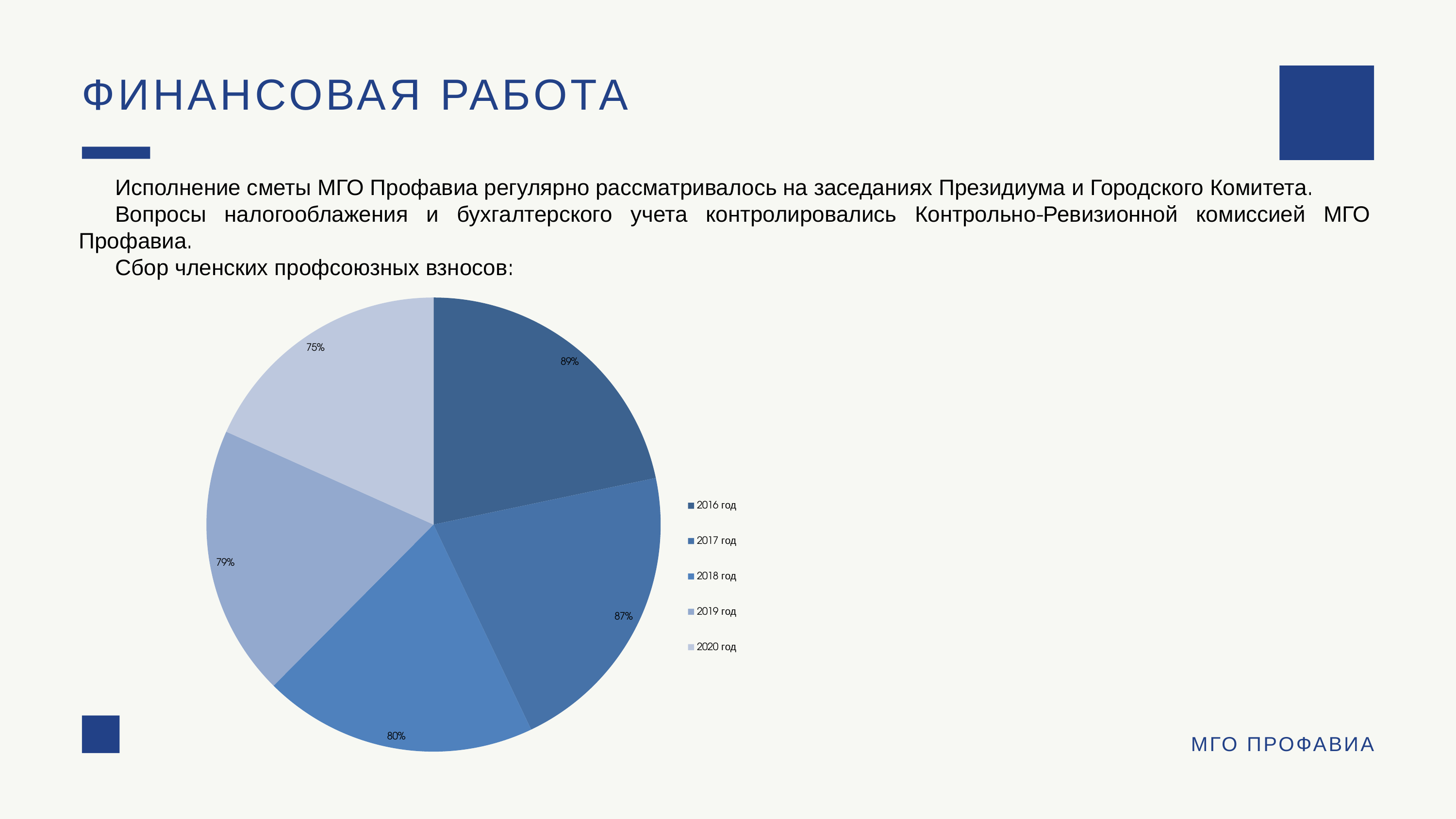

ФИНАНСОВАЯ РАБОТА

Исполнение сметы МГО Профавиа регулярно рассматривалось на заседаниях Президиума и Городского Комитета.
Вопросы налогооблажения и бухгалтерского учета контролировались Контрольно-Ревизионной комиссией МГО Профавиа.
Сбор членских профсоюзных взносов:

[unsupported chart]

МГО ПРОФАВИА